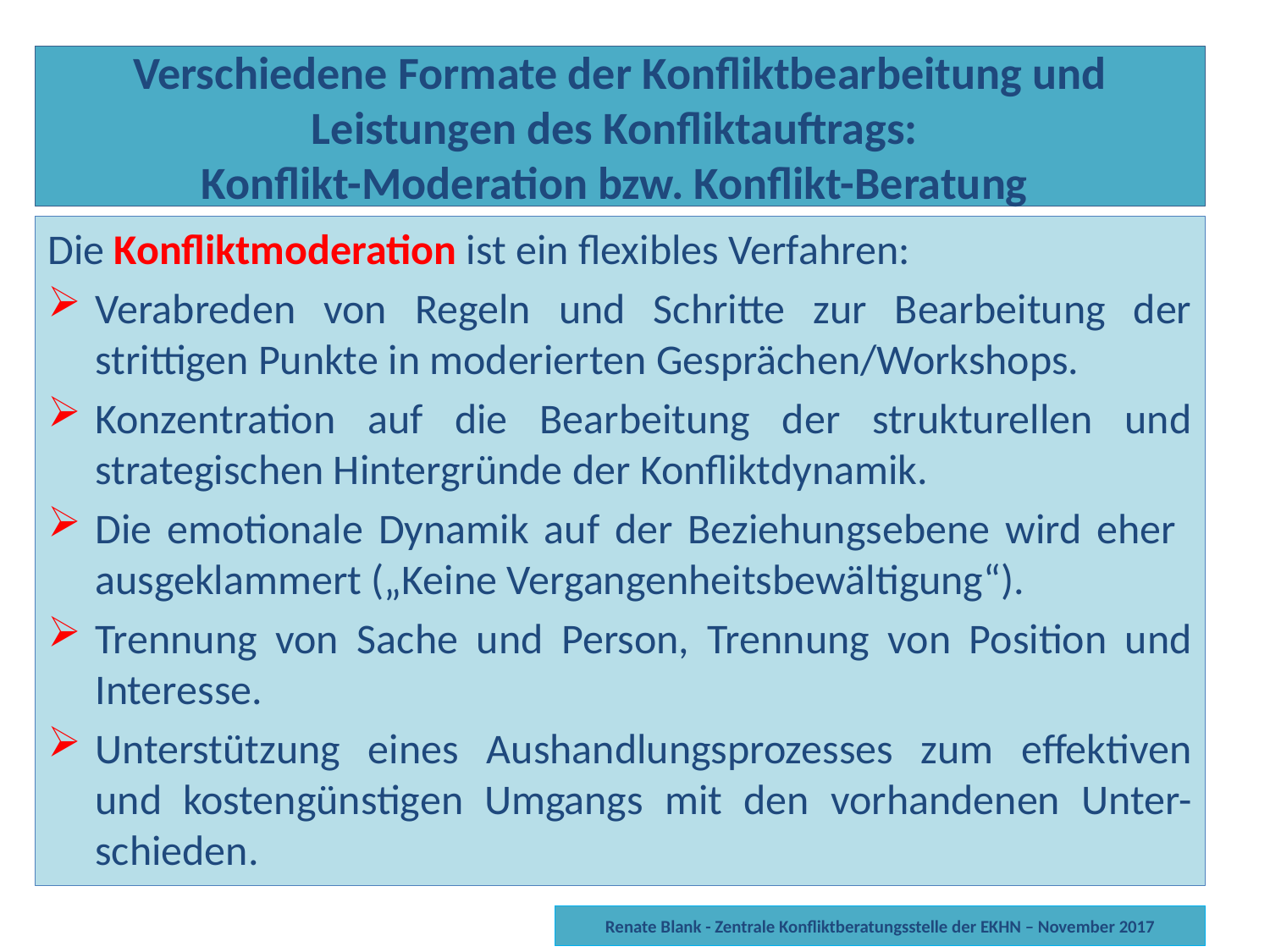

Verschiedene Formate der Konfliktbearbeitung und Leistungen des Konfliktauftrags:
Konflikt-Moderation bzw. Konflikt-Beratung
Die Konfliktmoderation ist ein flexibles Verfahren:
Verabreden von Regeln und Schritte zur Bearbeitung der strittigen Punkte in moderierten Gesprächen/Workshops.
Konzentration auf die Bearbeitung der strukturellen und strategischen Hintergründe der Konfliktdynamik.
Die emotionale Dynamik auf der Beziehungsebene wird eher  ausgeklammert („Keine Vergangenheitsbewältigung“).
Trennung von Sache und Person, Trennung von Position und Interesse.
Unterstützung eines Aushandlungsprozesses zum effektiven und kostengünstigen Umgangs mit den vorhandenen Unter-schieden.
Renate Blank - Zentrale Konfliktberatungsstelle der EKHN – November 2017